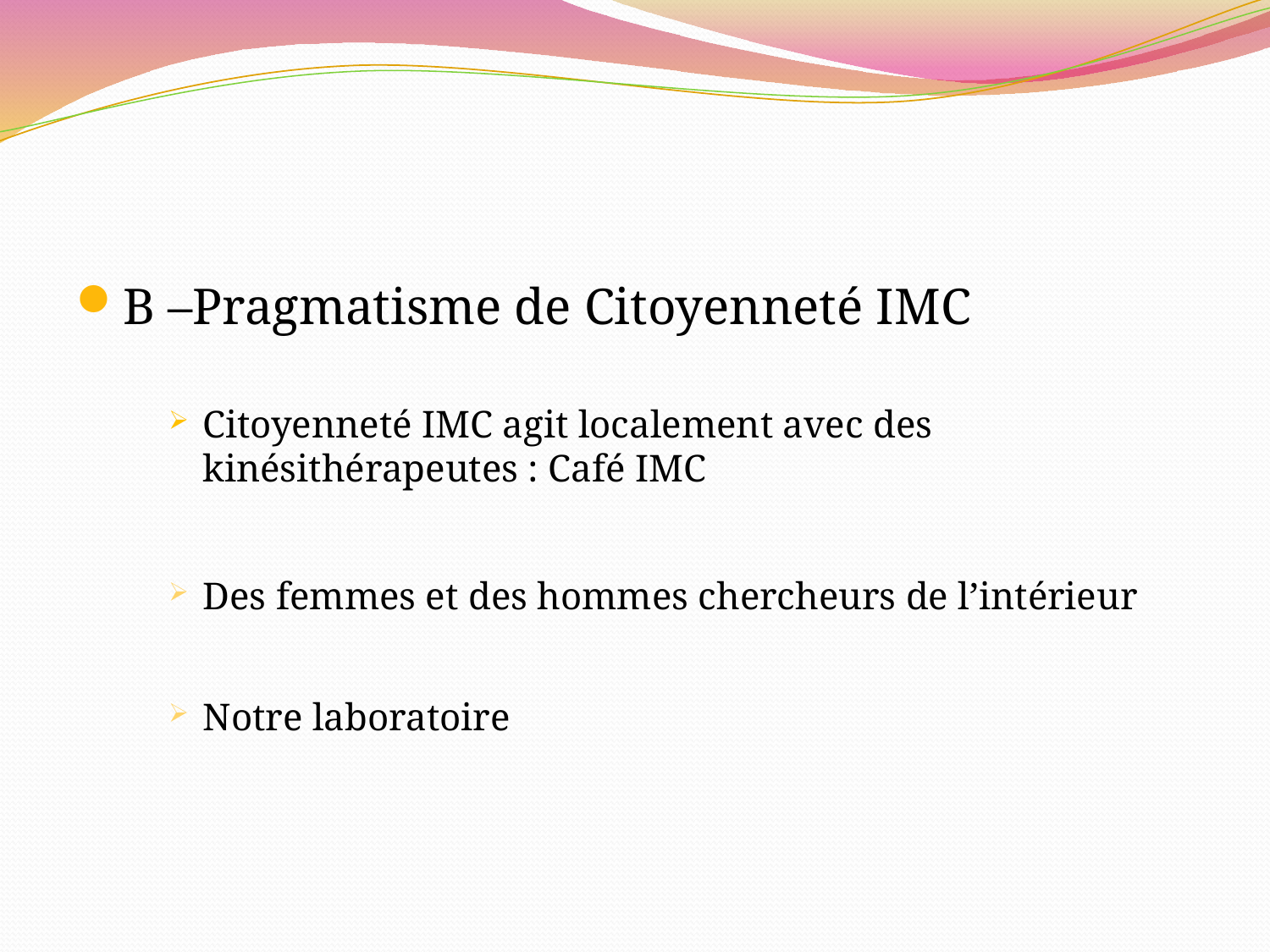

#
B –Pragmatisme de Citoyenneté IMC

Citoyenneté IMC agit localement avec des kinésithérapeutes : Café IMC

Des femmes et des hommes chercheurs de l’intérieur

Notre laboratoire